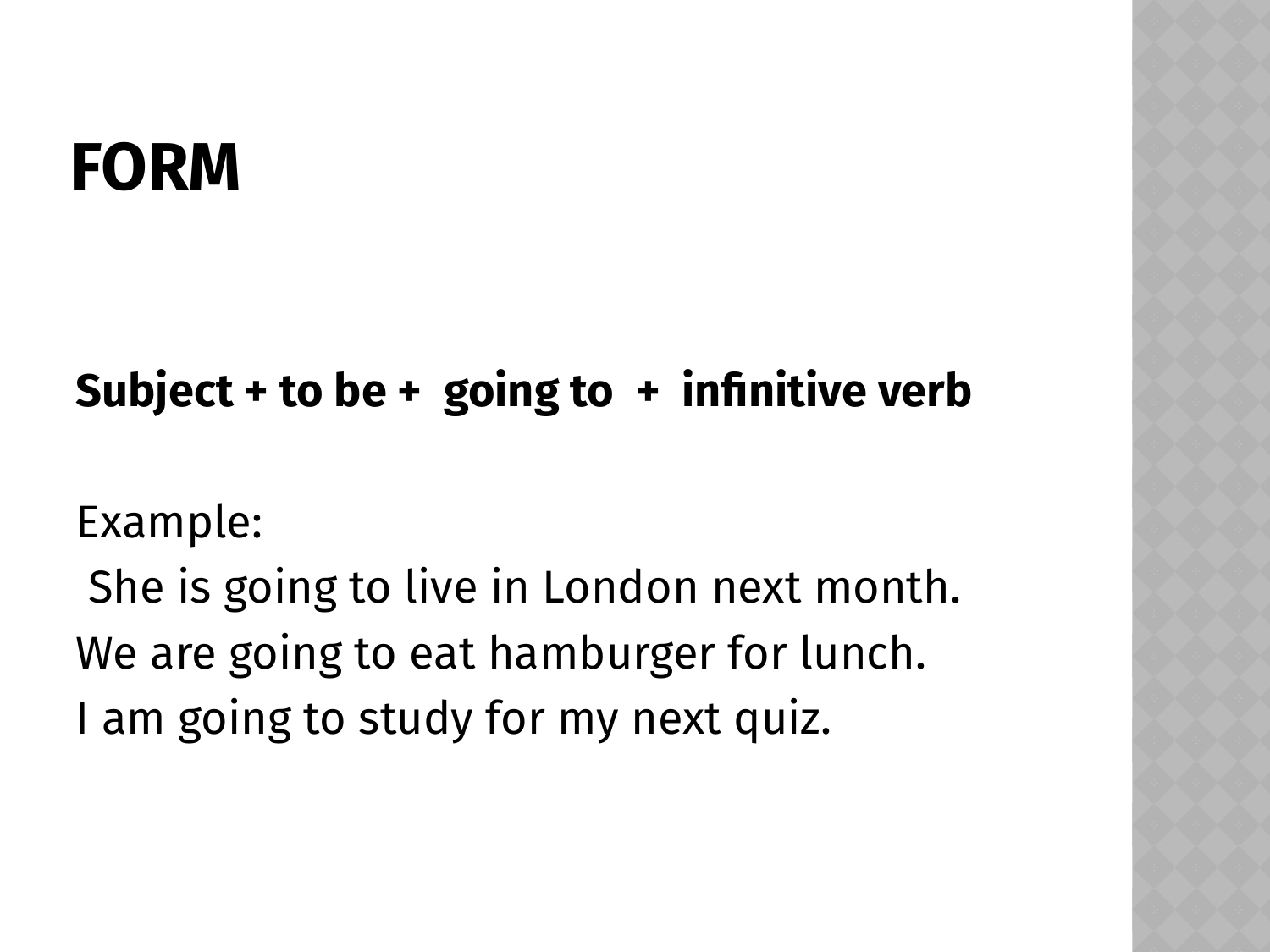

# FORM

Subject + to be +  going to  +  infinitive verb

Example:
 She is going to live in London next month.
We are going to eat hamburger for lunch.
I am going to study for my next quiz.